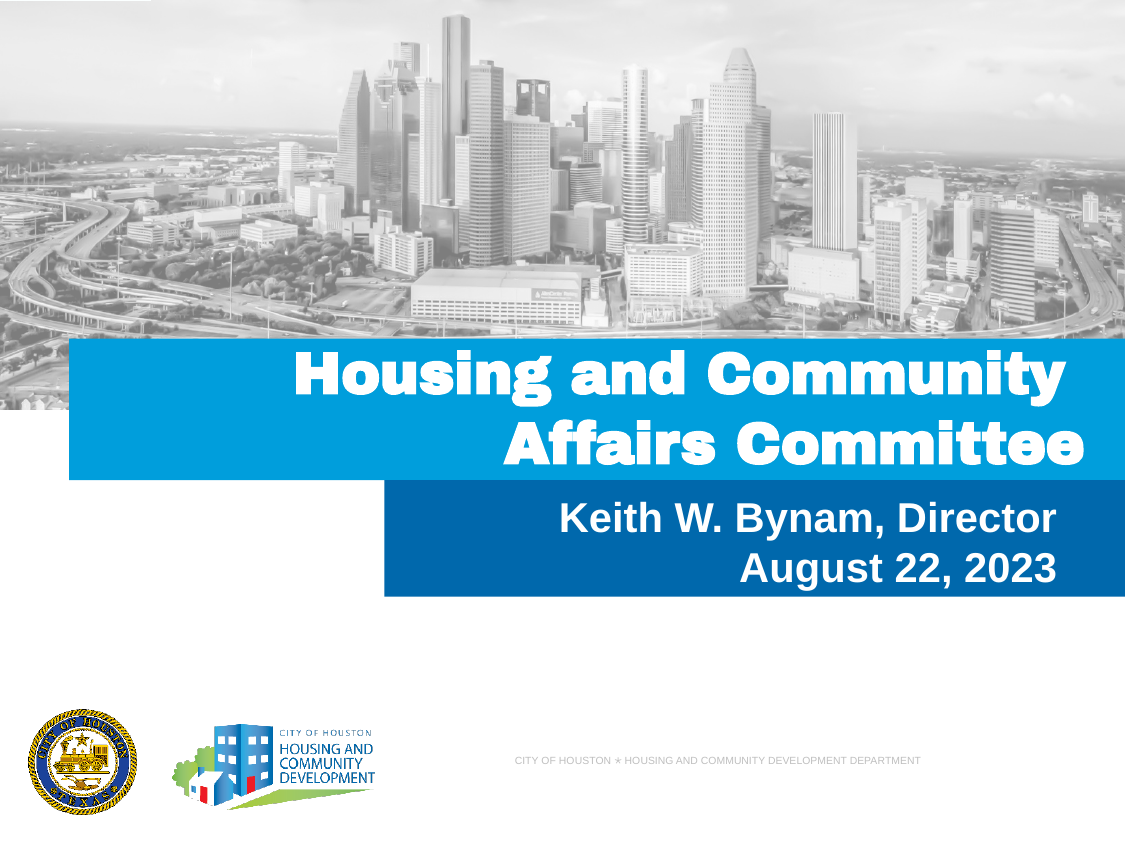

# Housing and Community Affairs Committee
Keith W. Bynam, Director
August 22, 2023